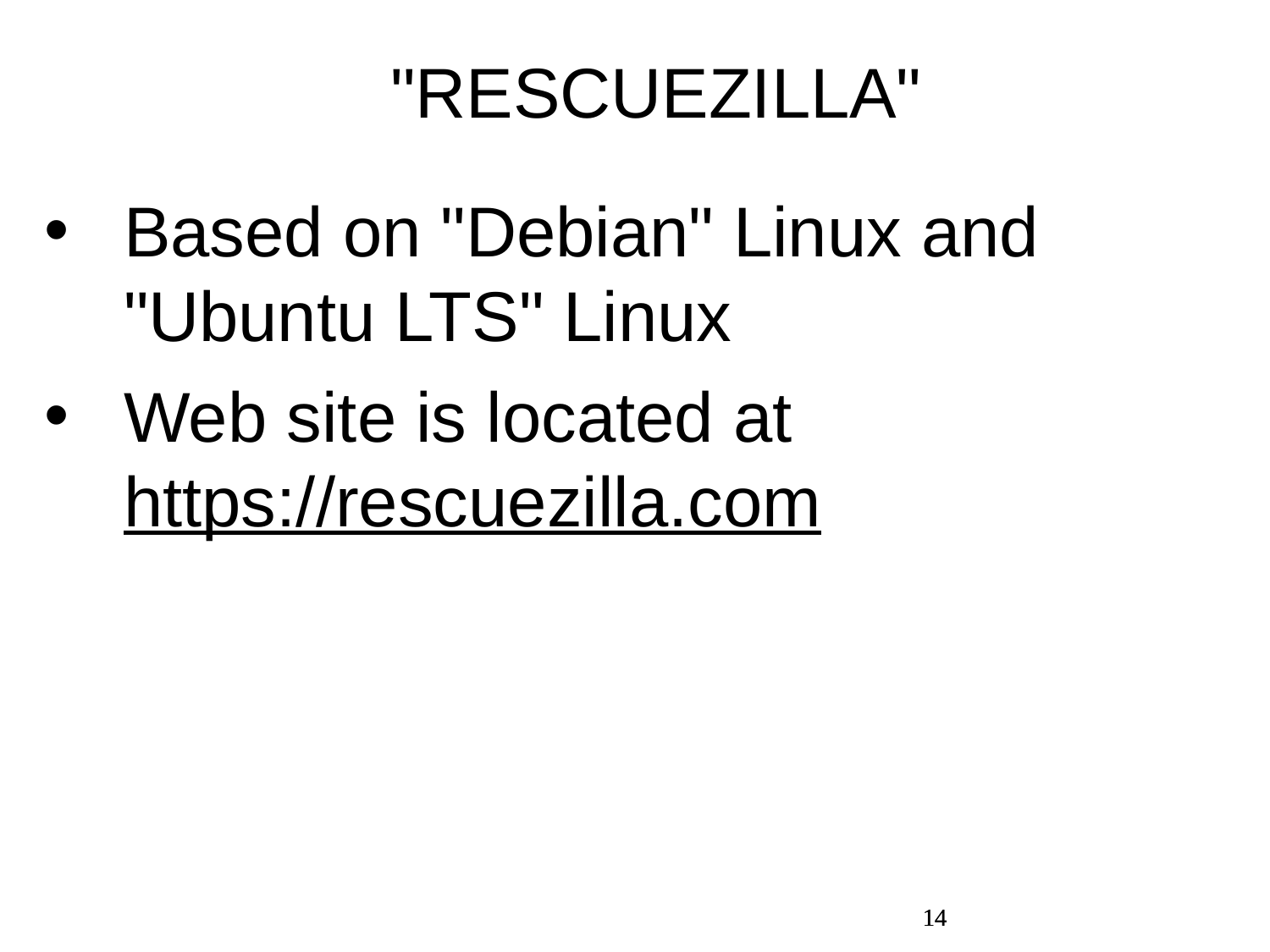

"RESCUEZILLA"
Based on "Debian" Linux and "Ubuntu LTS" Linux
Web site is located at https://rescuezilla.com
14
14